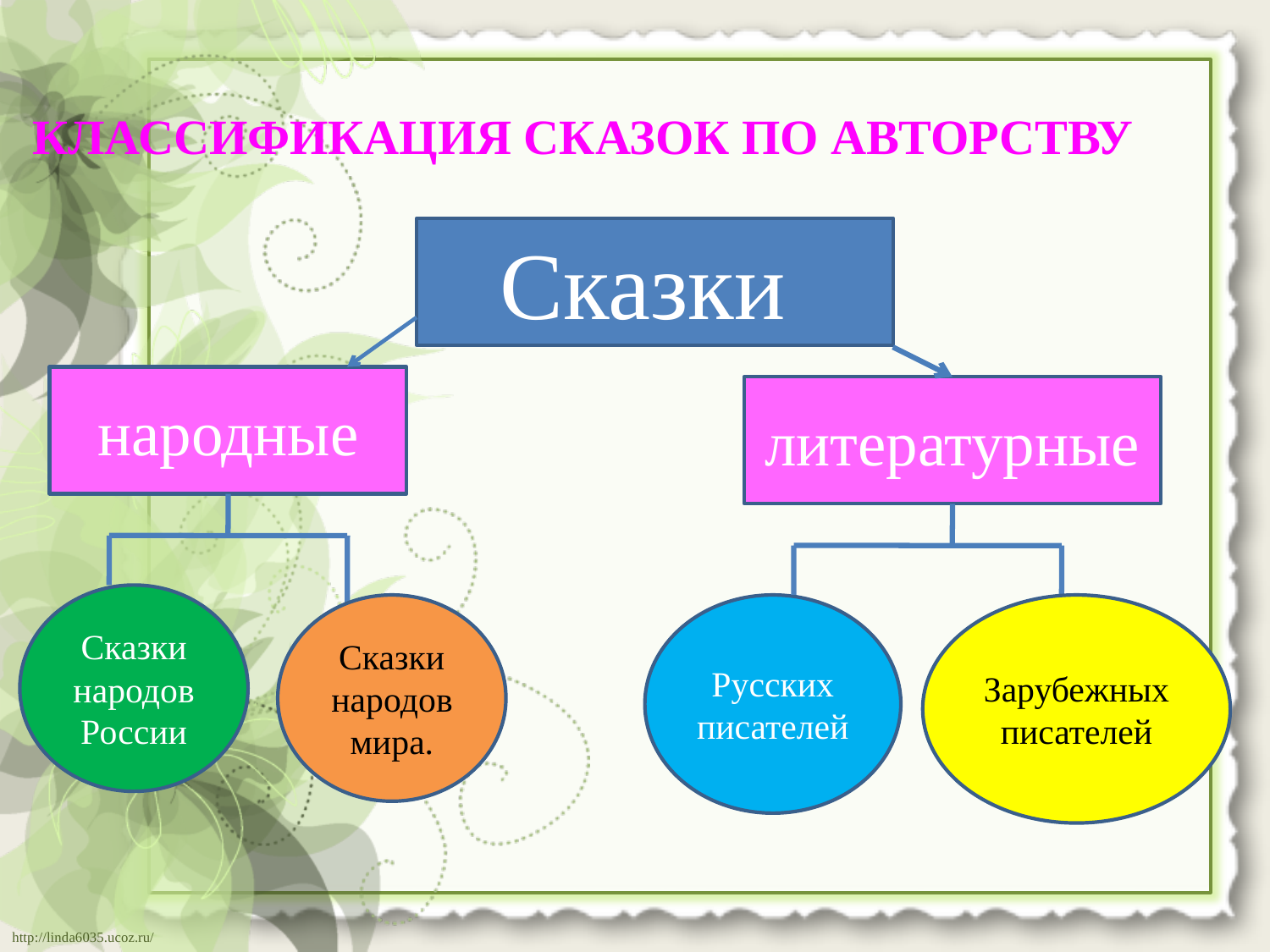

КЛАССИФИКАЦИЯ СКАЗОК ПО АВТОРСТВУ
Сказки
народные
литературные
Сказки народов России
Сказки народовмира.
Русских писателей
Зарубежных писателей